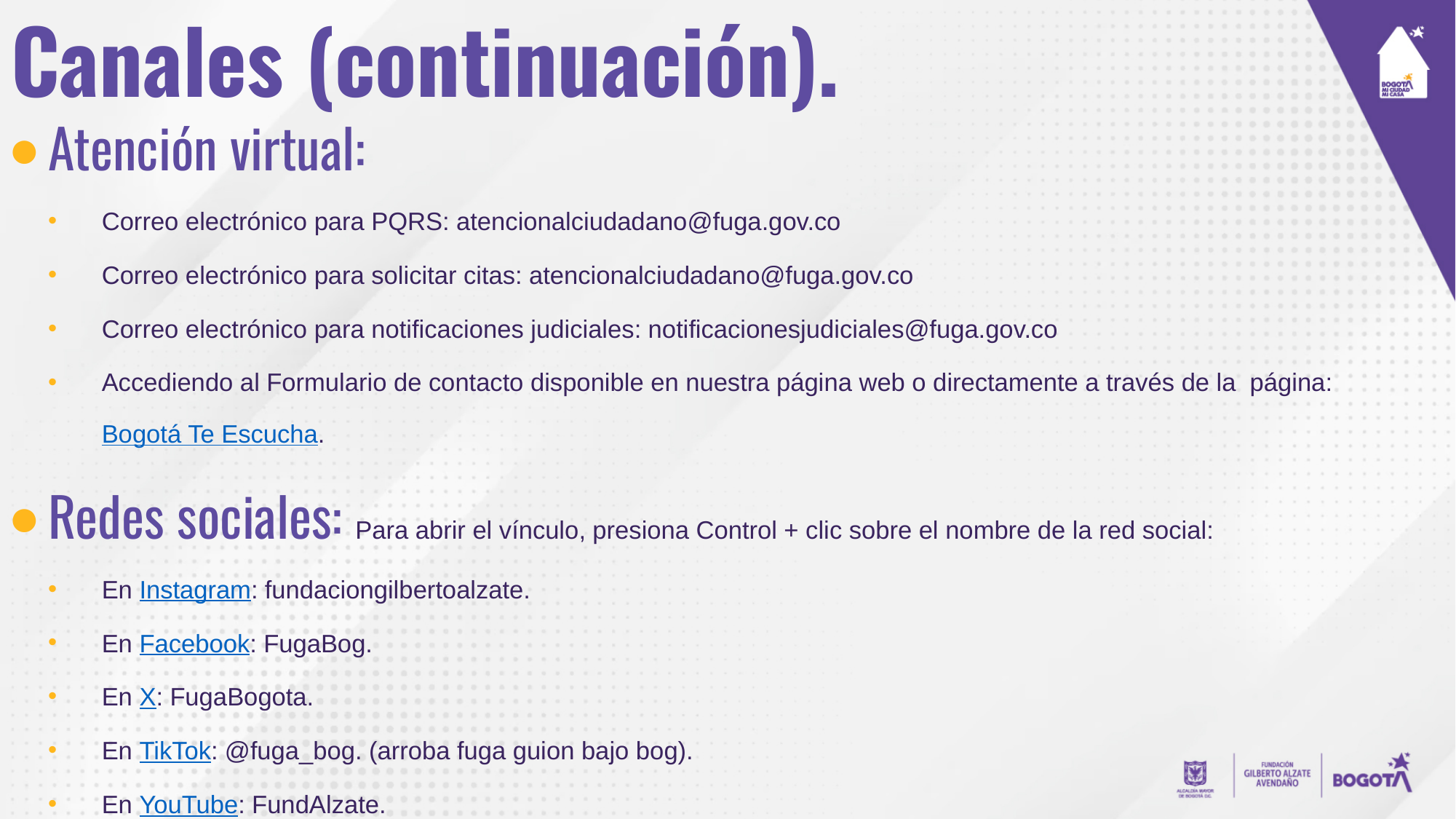

# Canales (continuación).
Atención virtual:
Correo electrónico para PQRS: atencionalciudadano@fuga.gov.co
Correo electrónico para solicitar citas: atencionalciudadano@fuga.gov.co
Correo electrónico para notificaciones judiciales: notificacionesjudiciales@fuga.gov.co
Accediendo al Formulario de contacto disponible en nuestra página web o directamente a través de la  página: Bogotá Te Escucha.
Redes sociales: Para abrir el vínculo, presiona Control + clic sobre el nombre de la red social:
En Instagram: fundaciongilbertoalzate.
En Facebook: FugaBog.
En X: FugaBogota.
En TikTok: @fuga_bog. (arroba fuga guion bajo bog).
En YouTube: FundAlzate.